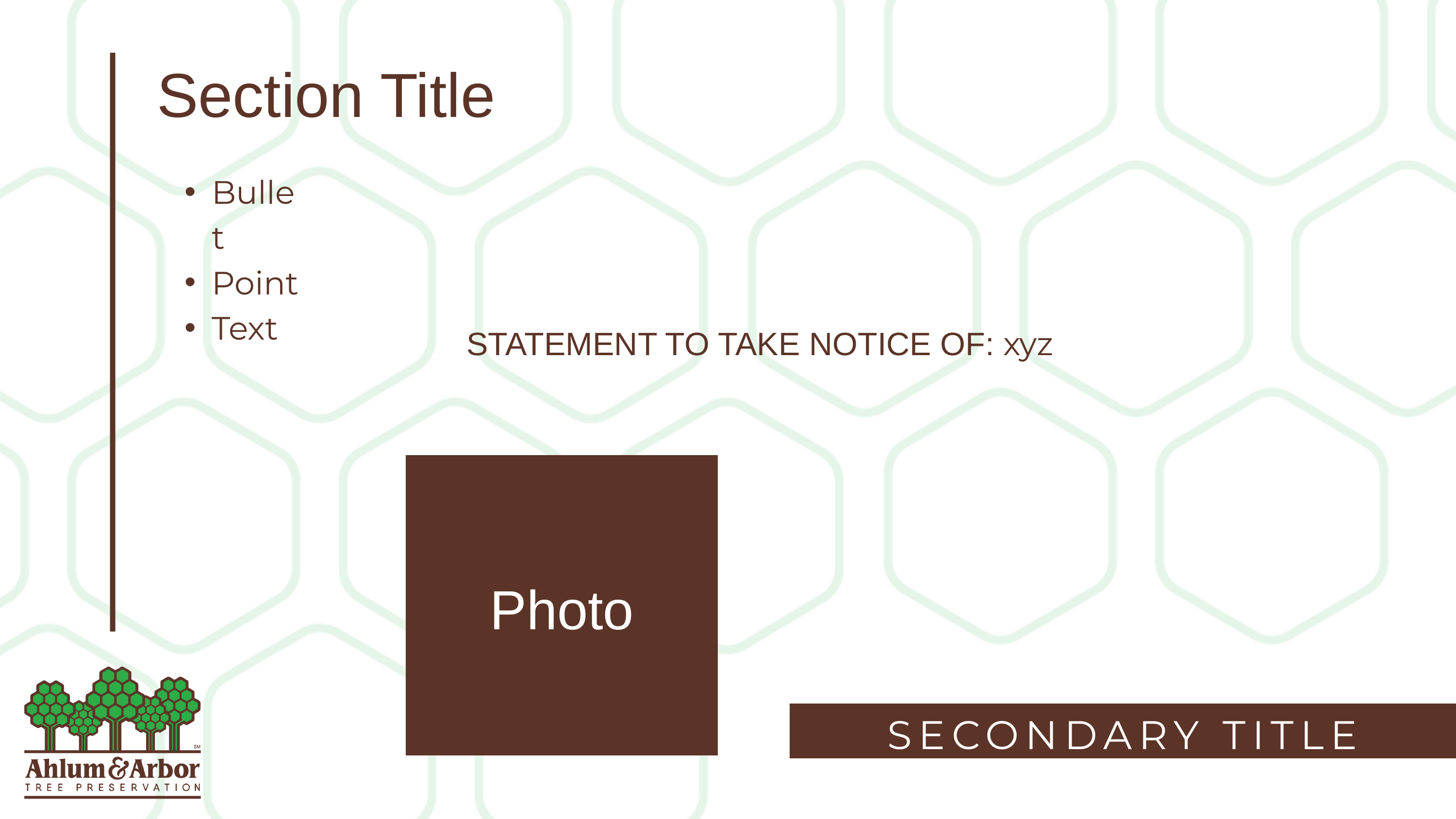

Section Title

Bullet
Point
Text

STATEMENT TO TAKE NOTICE OF: xyz

Photo

SECONDARY TITLE